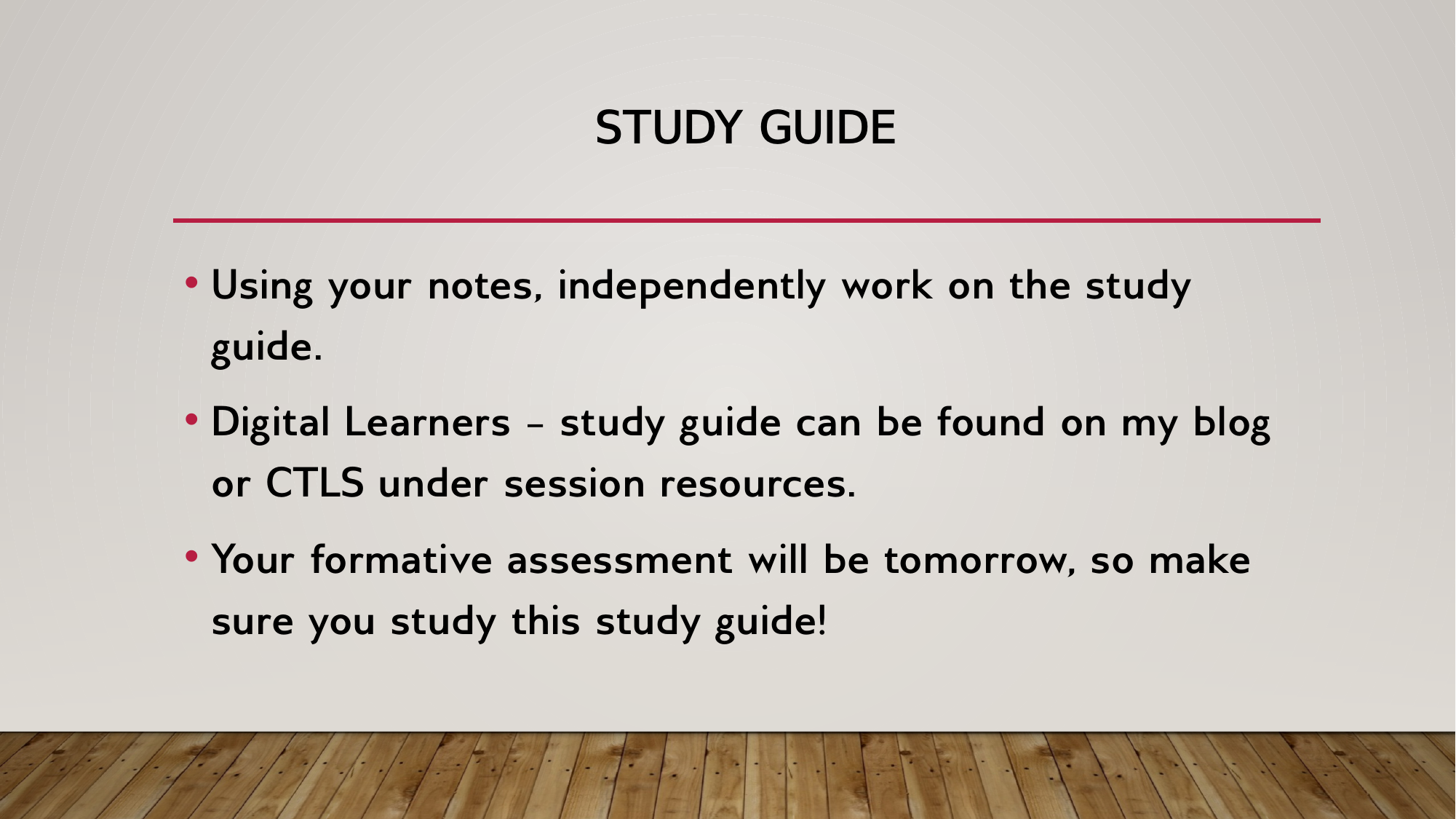

# Study Guide
Using your notes, independently work on the study guide.
Digital Learners – study guide can be found on my blog or CTLS under session resources.
Your formative assessment will be tomorrow, so make sure you study this study guide!